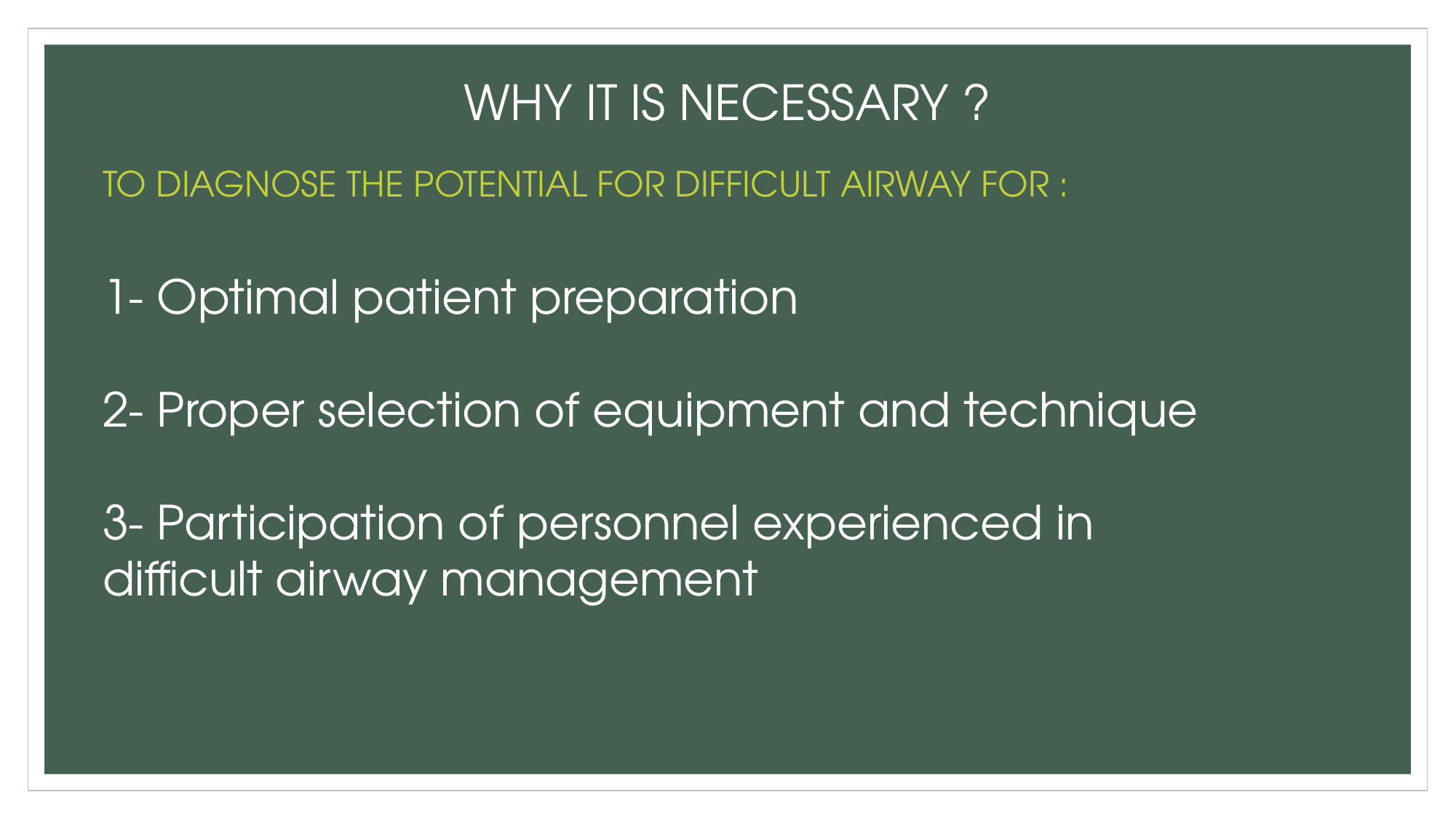

WHY IT IS NECESSARY ?
TO DIAGNOSE THE POTENTIAL FOR DIFFICULT AIRWAY FOR :

1- Optimal patient preparation

2- Proper selection of equipment and technique

3- Participation of personnel experienced in difficult airway management